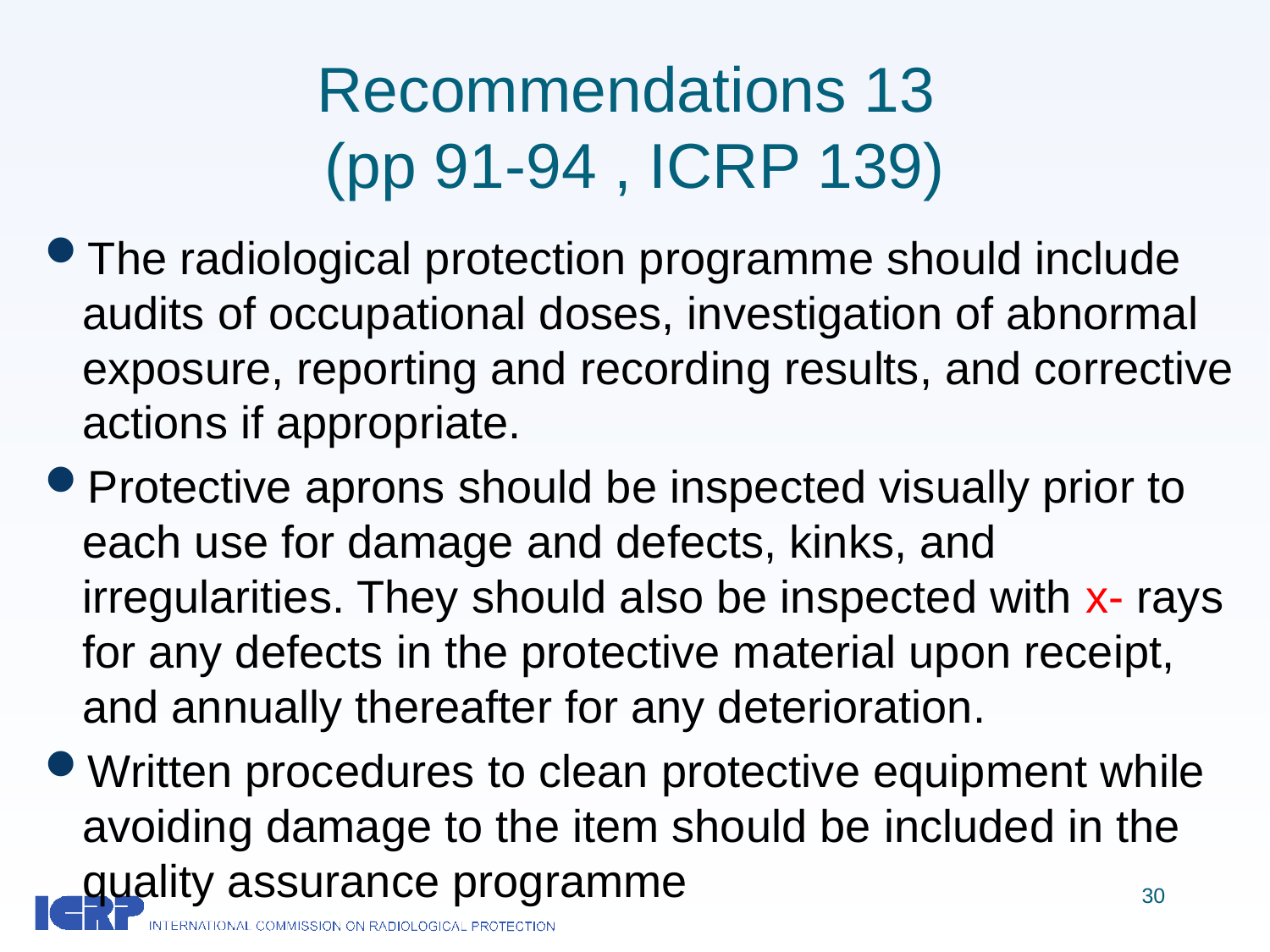

# Recommendations 13 (pp 91-94 , ICRP 139)
The radiological protection programme should include audits of occupational doses, investigation of abnormal exposure, reporting and recording results, and corrective actions if appropriate.
Protective aprons should be inspected visually prior to each use for damage and defects, kinks, and irregularities. They should also be inspected with x- rays for any defects in the protective material upon receipt, and annually thereafter for any deterioration.
Written procedures to clean protective equipment while avoiding damage to the item should be included in the quality assurance programme

30